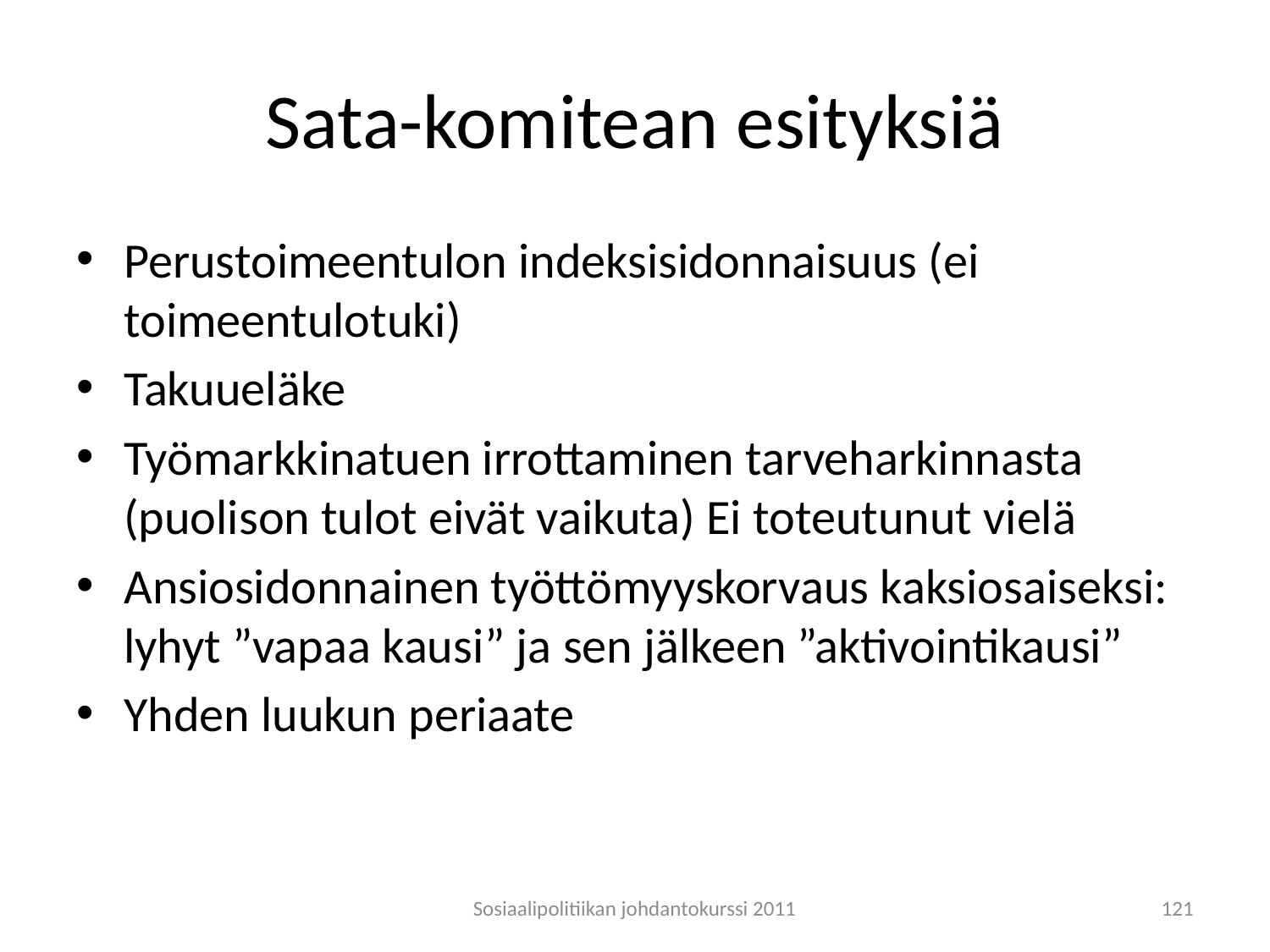

# Sata-komitean esityksiä
Perustoimeentulon indeksisidonnaisuus (ei toimeentulotuki)
Takuueläke
Työmarkkinatuen irrottaminen tarveharkinnasta (puolison tulot eivät vaikuta) Ei toteutunut vielä
Ansiosidonnainen työttömyyskorvaus kaksiosaiseksi: lyhyt ”vapaa kausi” ja sen jälkeen ”aktivointikausi”
Yhden luukun periaate
Sosiaalipolitiikan johdantokurssi 2011
121